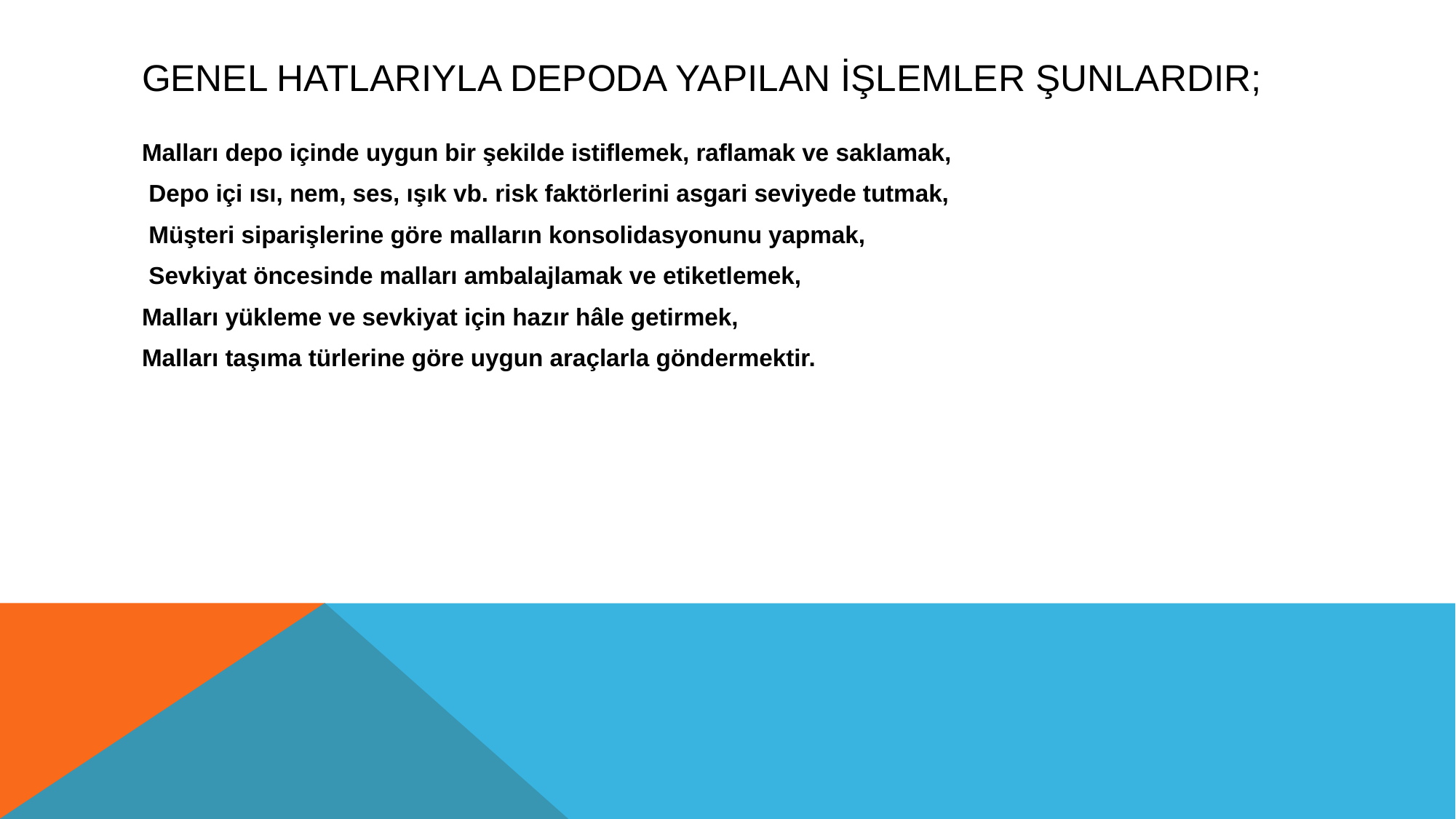

# Genel hatlarıyla depoda yapılan işlemler şunlardır;
Malları depo içinde uygun bir şekilde istiflemek, raflamak ve saklamak,
 Depo içi ısı, nem, ses, ışık vb. risk faktörlerini asgari seviyede tutmak,
 Müşteri siparişlerine göre malların konsolidasyonunu yapmak,
 Sevkiyat öncesinde malları ambalajlamak ve etiketlemek,
Malları yükleme ve sevkiyat için hazır hâle getirmek,
Malları taşıma türlerine göre uygun araçlarla göndermektir.